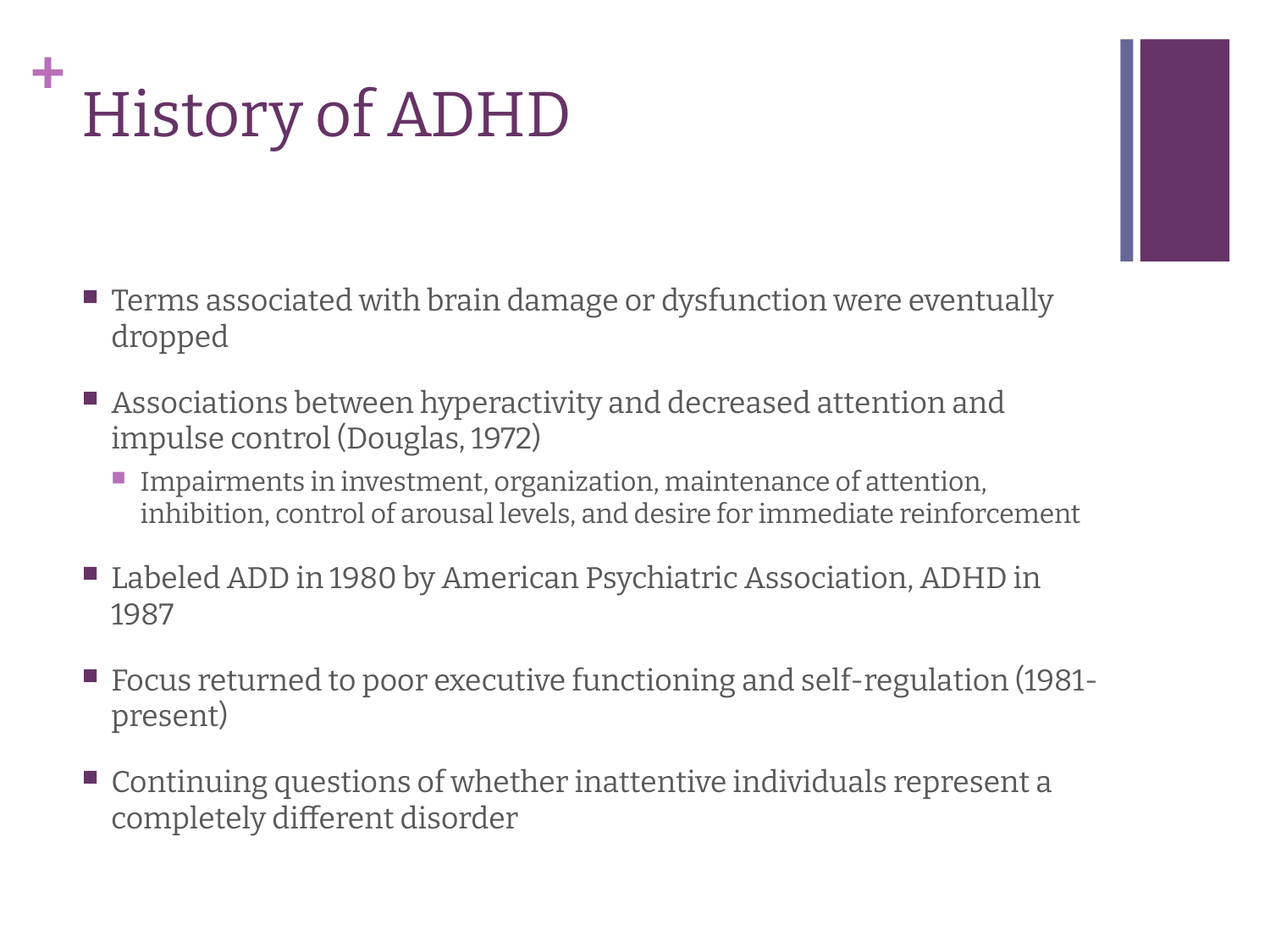

# History of ADHD
Terms associated with brain damage or dysfunction were eventually dropped
Associations between hyperactivity and decreased attention and impulse control (Douglas, 1972)
Impairments in investment, organization, maintenance of attention, inhibition, control of arousal levels, and desire for immediate reinforcement
Labeled ADD in 1980 by American Psychiatric Association, ADHD in 1987
Focus returned to poor executive functioning and self-regulation (1981-present)
Continuing questions of whether inattentive individuals represent a completely different disorder